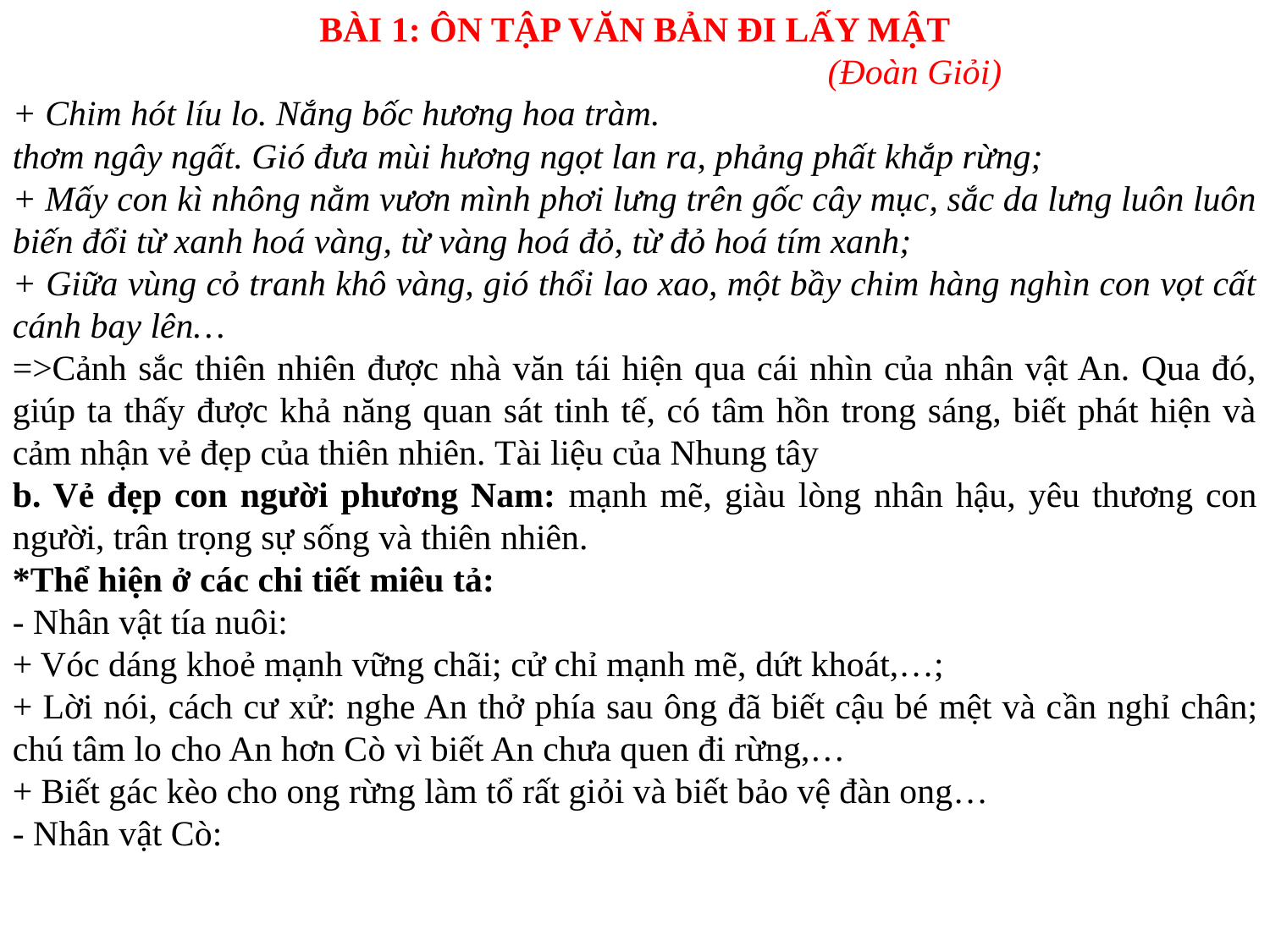

BÀI 1: ÔN TẬP VĂN BẢN ĐI LẤY MẬT
                                                               (Đoàn Giỏi)

+ Chim hót líu lo. Nắng bốc hương hoa tràm.
thơm ngây ngất. Gió đưa mùi hương ngọt lan ra, phảng phất khắp rừng;
+ Mấy con kì nhông nằm vươn mình phơi lưng trên gốc cây mục, sắc da lưng luôn luôn biến đổi từ xanh hoá vàng, từ vàng hoá đỏ, từ đỏ hoá tím xanh;
+ Giữa vùng cỏ tranh khô vàng, gió thổi lao xao, một bầy chim hàng nghìn con vọt cất cánh bay lên…
=>Cảnh sắc thiên nhiên được nhà văn tái hiện qua cái nhìn của nhân vật An. Qua đó, giúp ta thấy được khả năng quan sát tinh tế, có tâm hồn trong sáng, biết phát hiện và cảm nhận vẻ đẹp của thiên nhiên. Tài liệu của Nhung tây
b. Vẻ đẹp con người phương Nam: mạnh mẽ, giàu lòng nhân hậu, yêu thương con người, trân trọng sự sống và thiên nhiên.
*Thể hiện ở các chi tiết miêu tả:
- Nhân vật tía nuôi:
+ Vóc dáng khoẻ mạnh vững chãi; cử chỉ mạnh mẽ, dứt khoát,…;
+ Lời nói, cách cư xử: nghe An thở phía sau ông đã biết cậu bé mệt và cần nghỉ chân; chú tâm lo cho An hơn Cò vì biết An chưa quen đi rừng,…
+ Biết gác kèo cho ong rừng làm tổ rất giỏi và biết bảo vệ đàn ong…
- Nhân vật Cò: